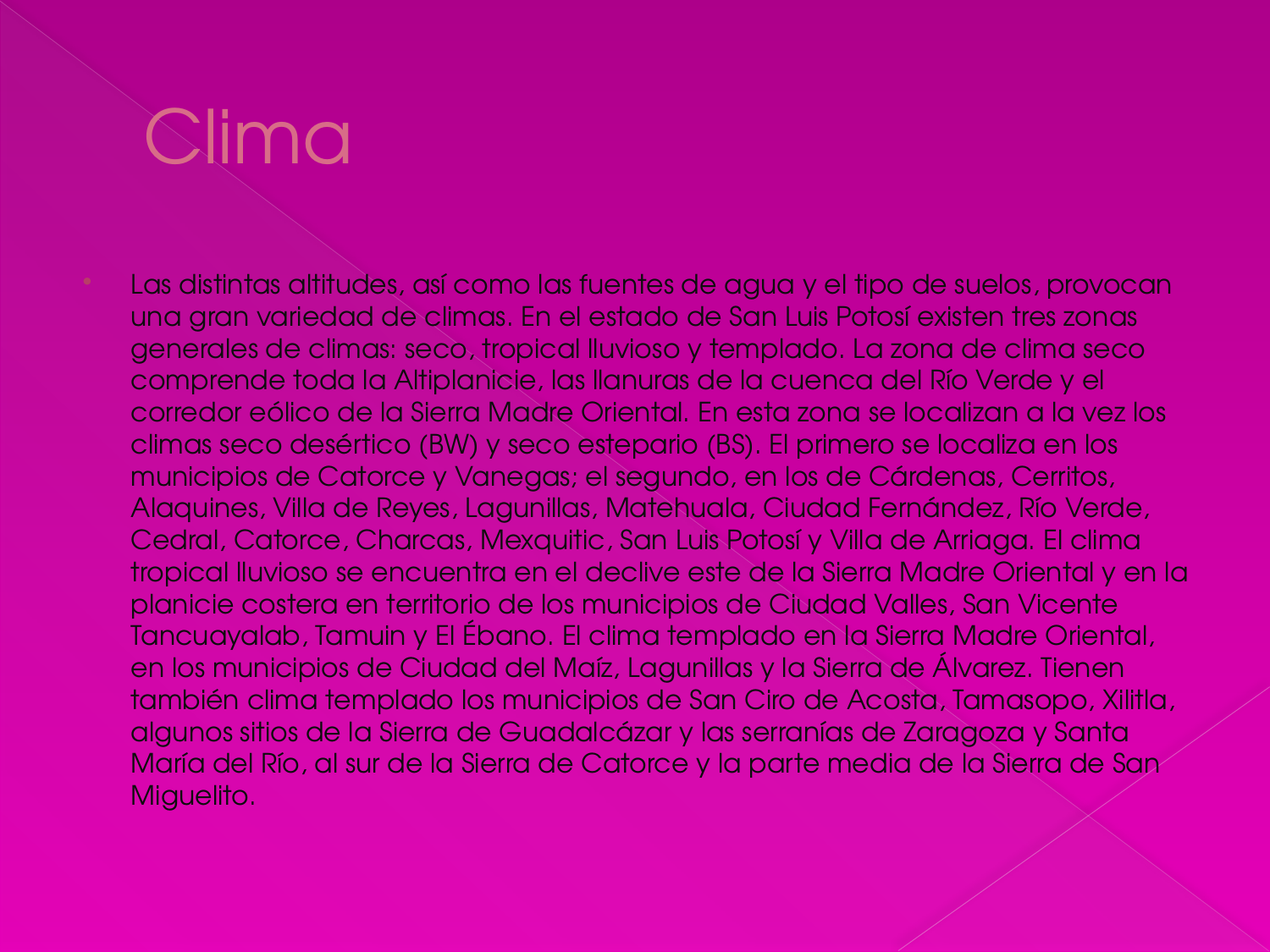

# Clima
Las distintas altitudes, así como las fuentes de agua y el tipo de suelos, provocan una gran variedad de climas. En el estado de San Luis Potosí existen tres zonas generales de climas: seco, tropical lluvioso y templado. La zona de clima seco comprende toda la Altiplanicie, las llanuras de la cuenca del Río Verde y el corredor eólico de la Sierra Madre Oriental. En esta zona se localizan a la vez los climas seco desértico (BW) y seco estepario (BS). El primero se localiza en los municipios de Catorce y Vanegas; el segundo, en los de Cárdenas, Cerritos, Alaquines, Villa de Reyes, Lagunillas, Matehuala, Ciudad Fernández, Río Verde, Cedral, Catorce, Charcas, Mexquitic, San Luis Potosí y Villa de Arriaga. El clima tropical lluvioso se encuentra en el declive este de la Sierra Madre Oriental y en la planicie costera en territorio de los municipios de Ciudad Valles, San Vicente Tancuayalab, Tamuin y El Ébano. El clima templado en la Sierra Madre Oriental, en los municipios de Ciudad del Maíz, Lagunillas y la Sierra de Álvarez. Tienen también clima templado los municipios de San Ciro de Acosta, Tamasopo, Xilitla, algunos sitios de la Sierra de Guadalcázar y las serranías de Zaragoza y Santa María del Río, al sur de la Sierra de Catorce y la parte media de la Sierra de San Miguelito.